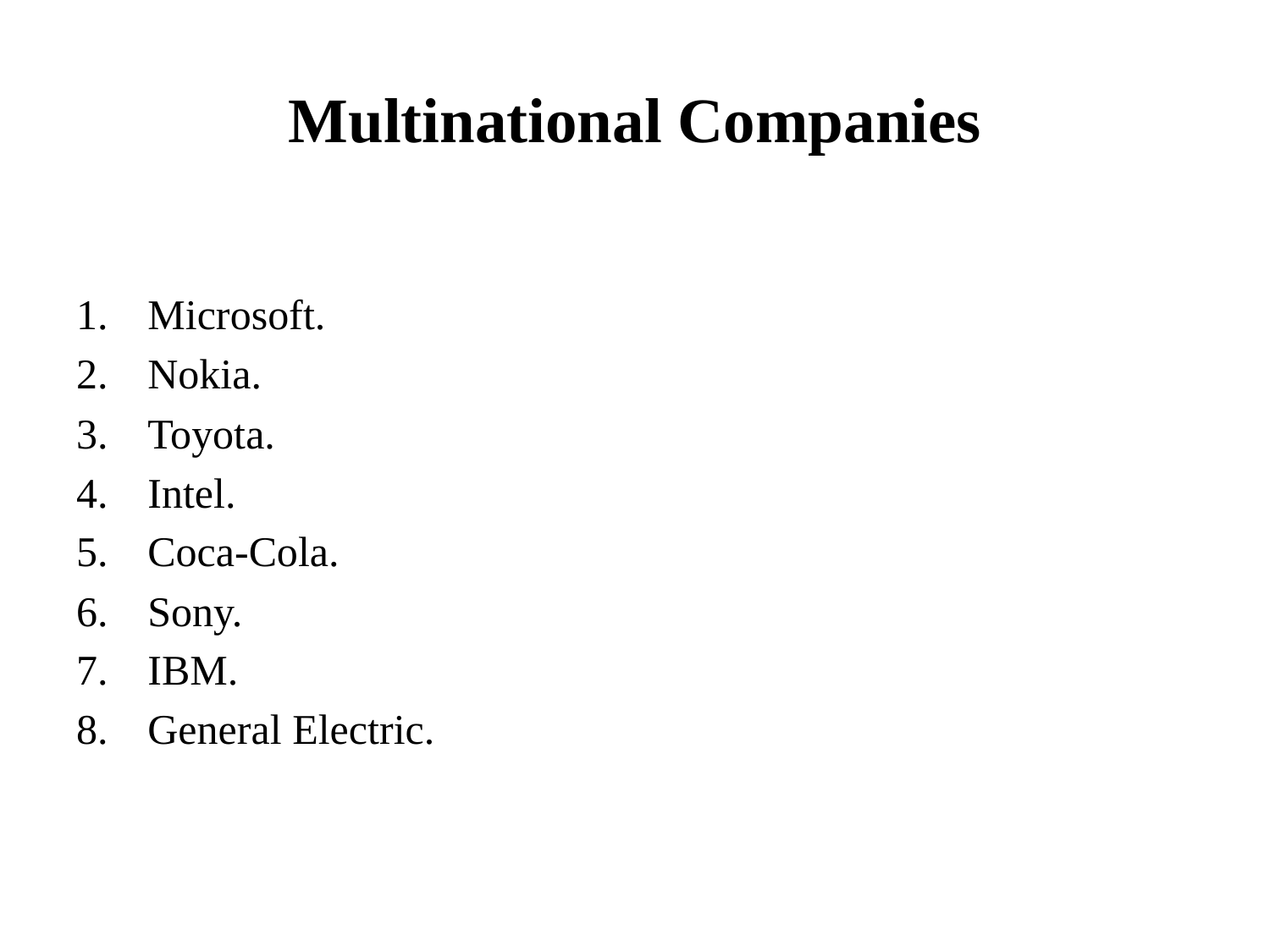

# Multinational Companies

Microsoft.
Nokia.
Toyota.
Intel.
Coca-Cola.
Sony.
IBM.
General Electric.